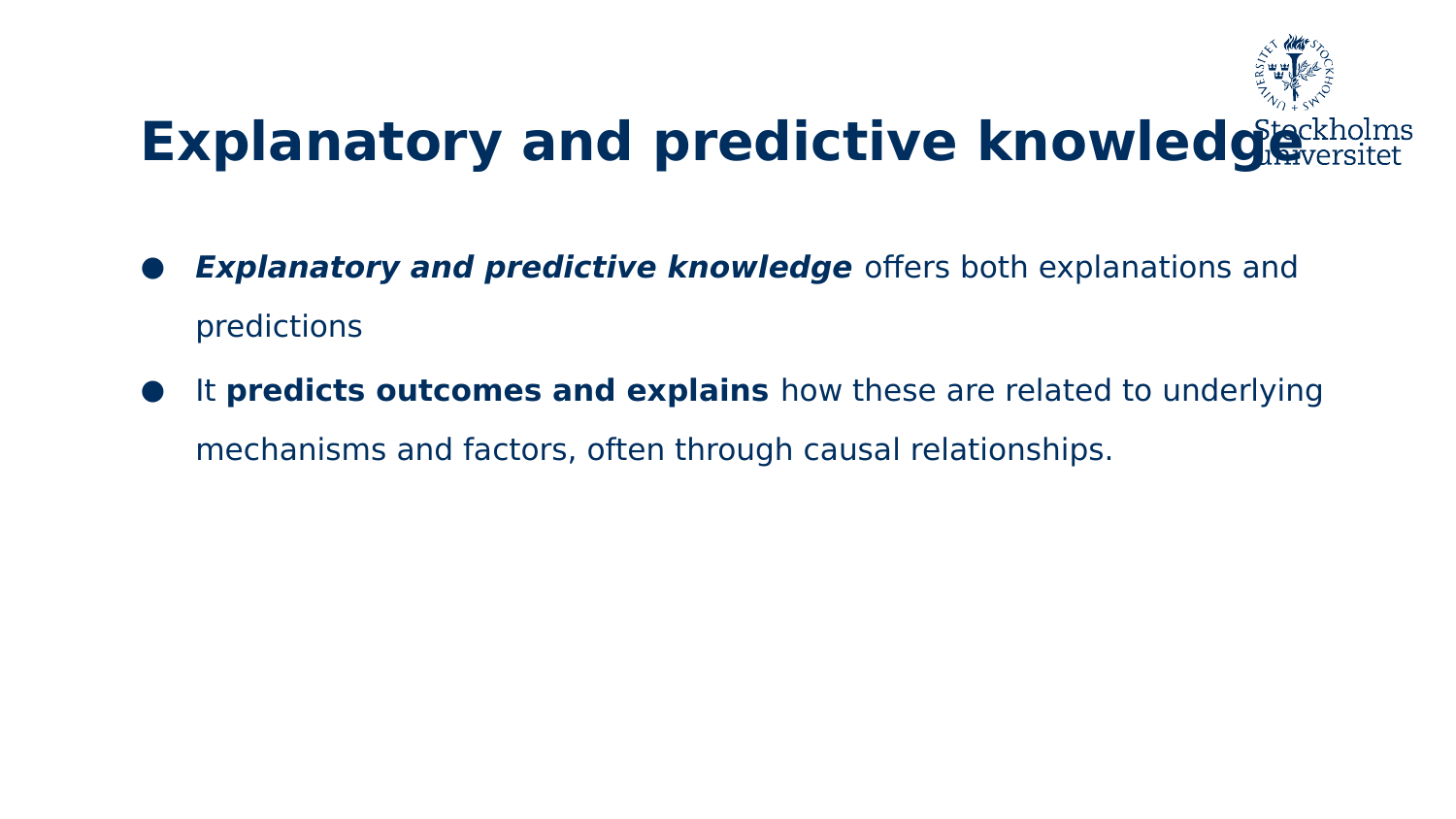

# Explanatory and predictive knowledge
Explanatory and predictive knowledge offers both explanations and predictions
It predicts outcomes and explains how these are related to underlying mechanisms and factors, often through causal relationships.